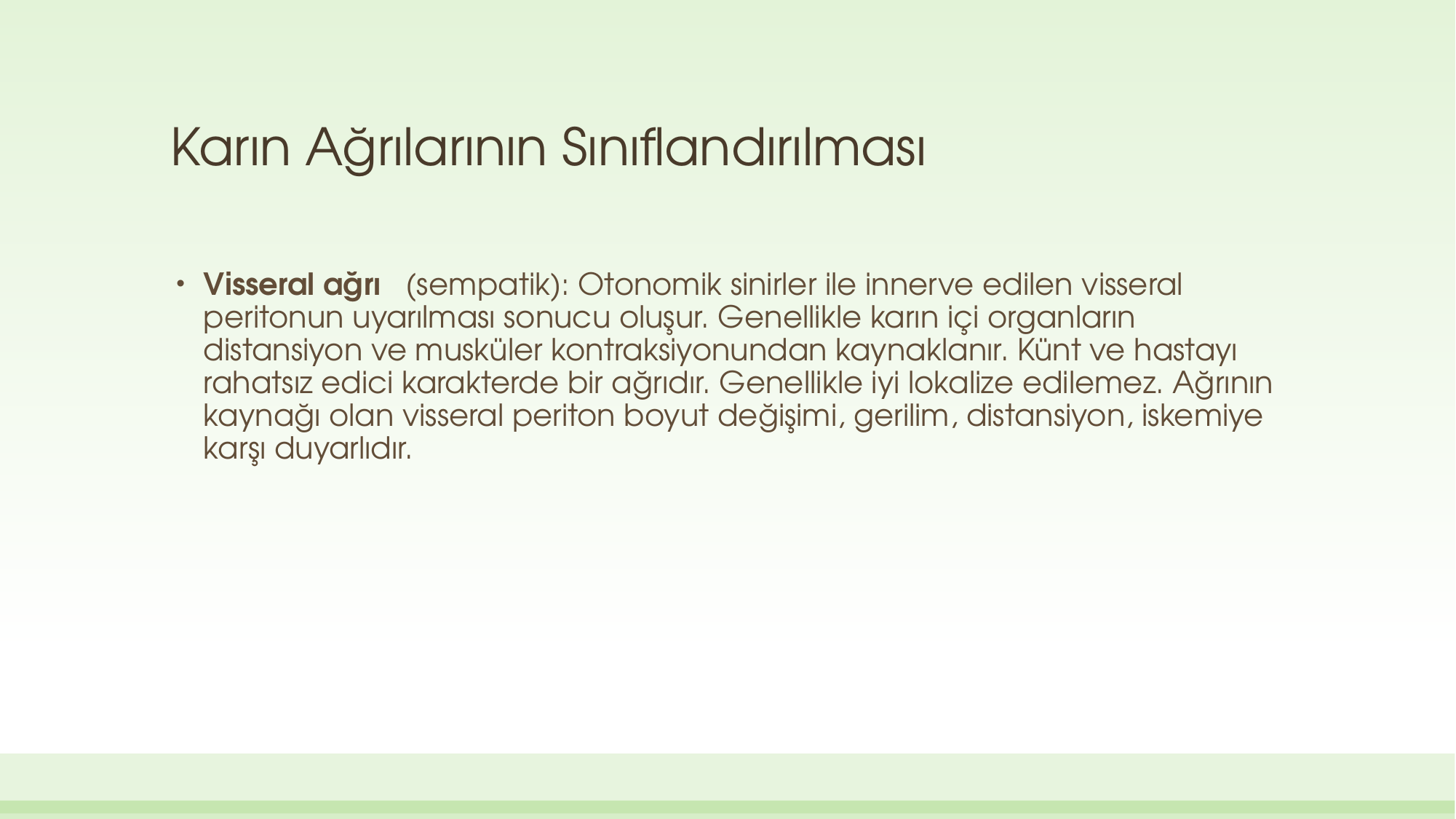

# Karın Ağrılarının Sınıflandırılması

Visseral ağrı   (sempatik): Otonomik sinirler ile innerve edilen visseral peritonun uyarılması sonucu oluşur. Genellikle karın içi organların distansiyon ve musküler kontraksiyonundan kaynaklanır. Künt ve hastayı rahatsız edici karakterde bir ağrıdır. Genellikle iyi lokalize edilemez. Ağrının kaynağı olan visseral periton boyut değişimi, gerilim, distansiyon, iskemiye karşı duyarlıdır.